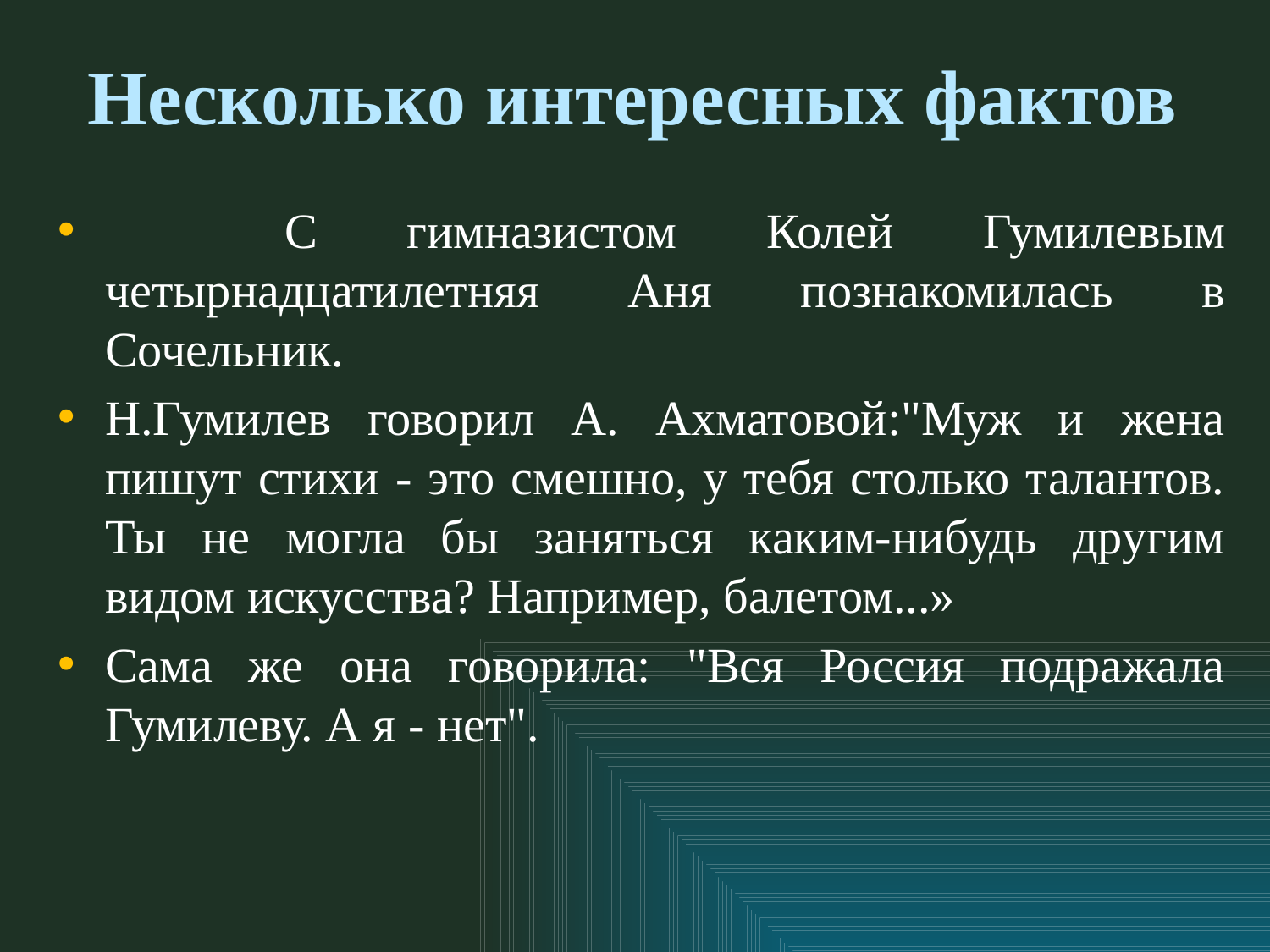

# Несколько интересных фактов
  С гимназистом Колей Гумилевым четырнадцатилетняя Аня познакомилась в Сочельник.
Н.Гумилев говорил А. Ахматовой:"Муж и жена пишут стихи - это смешно, у тебя столько талантов. Ты не могла бы заняться каким-нибудь другим видом искусства? Например, балетом...»
Сама же она говорила: "Вся Россия подражала Гумилеву. А я - нет".